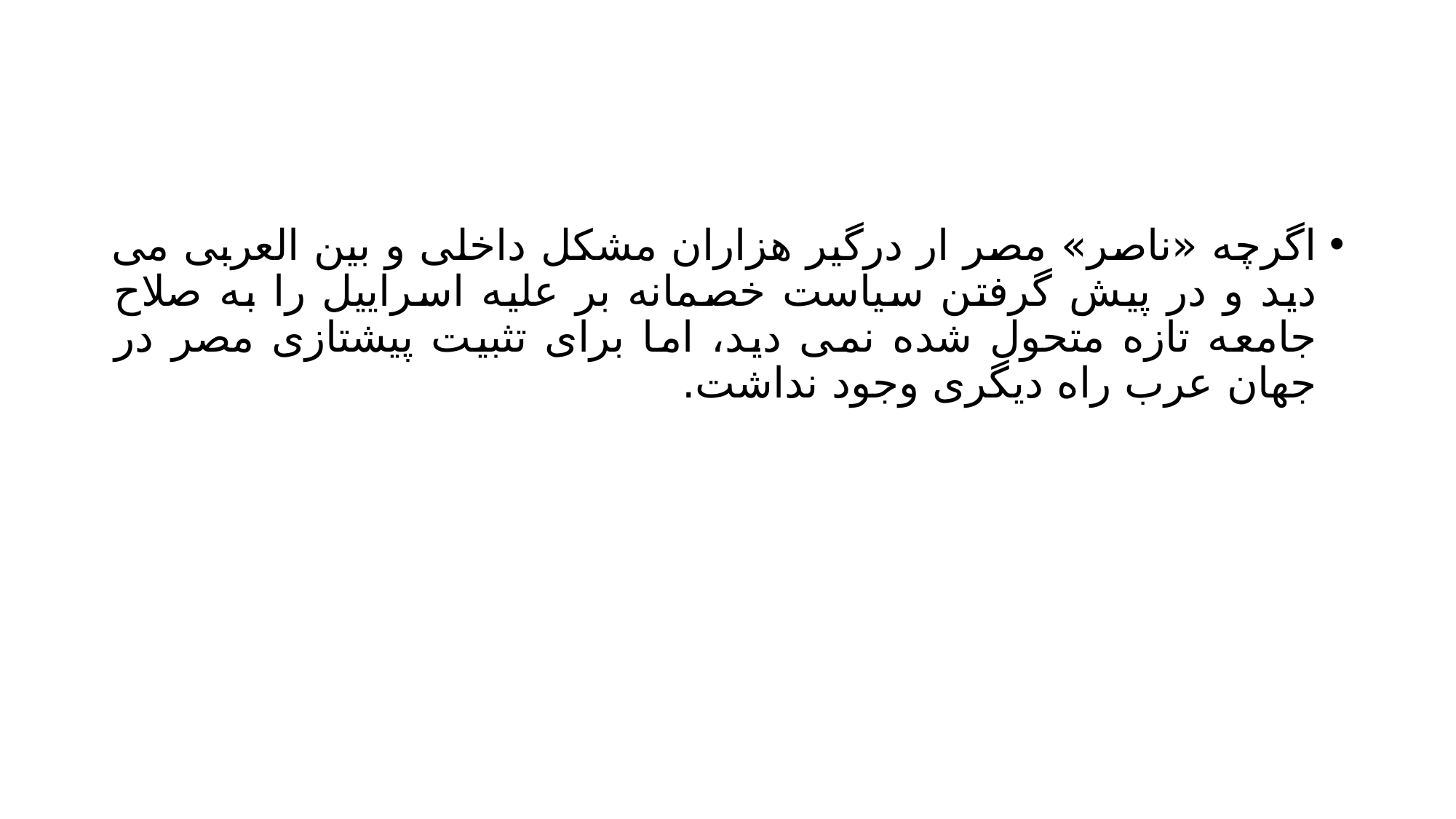

#
اگرچه «ناصر» مصر ار درگیر هزاران مشکل داخلی و بین العربی می دید و در پیش گرفتن سیاست خصمانه بر علیه اسراییل را به صلاح جامعه تازه متحول شده نمی دید، اما برای تثبیت پیشتازی مصر در جهان عرب راه دیگری وجود نداشت.